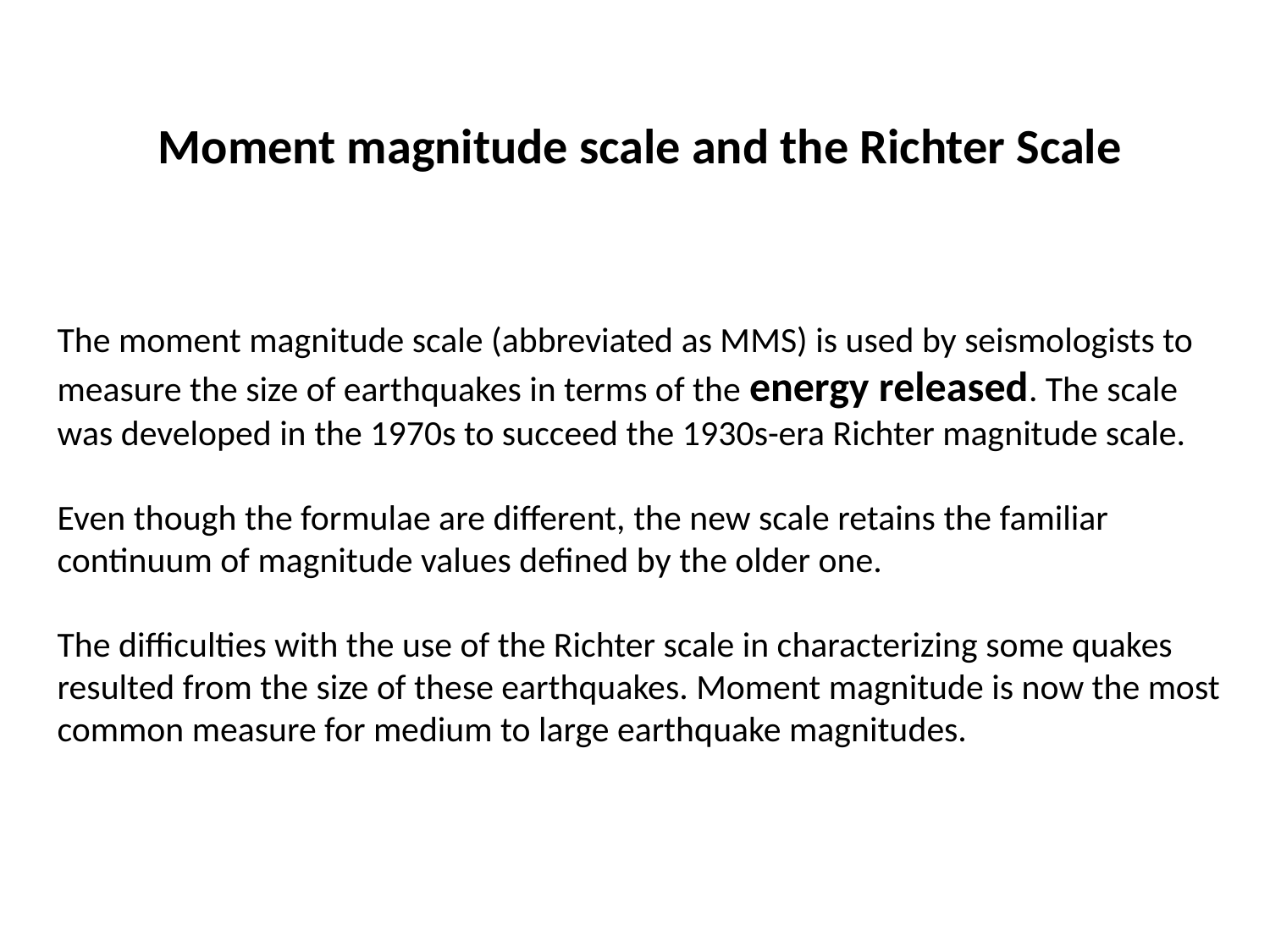

Moment magnitude scale and the Richter Scale

The moment magnitude scale (abbreviated as MMS) is used by seismologists to measure the size of earthquakes in terms of the energy released. The scale was developed in the 1970s to succeed the 1930s-era Richter magnitude scale.

Even though the formulae are different, the new scale retains the familiar continuum of magnitude values defined by the older one.

The difficulties with the use of the Richter scale in characterizing some quakes resulted from the size of these earthquakes. Moment magnitude is now the most common measure for medium to large earthquake magnitudes.
#